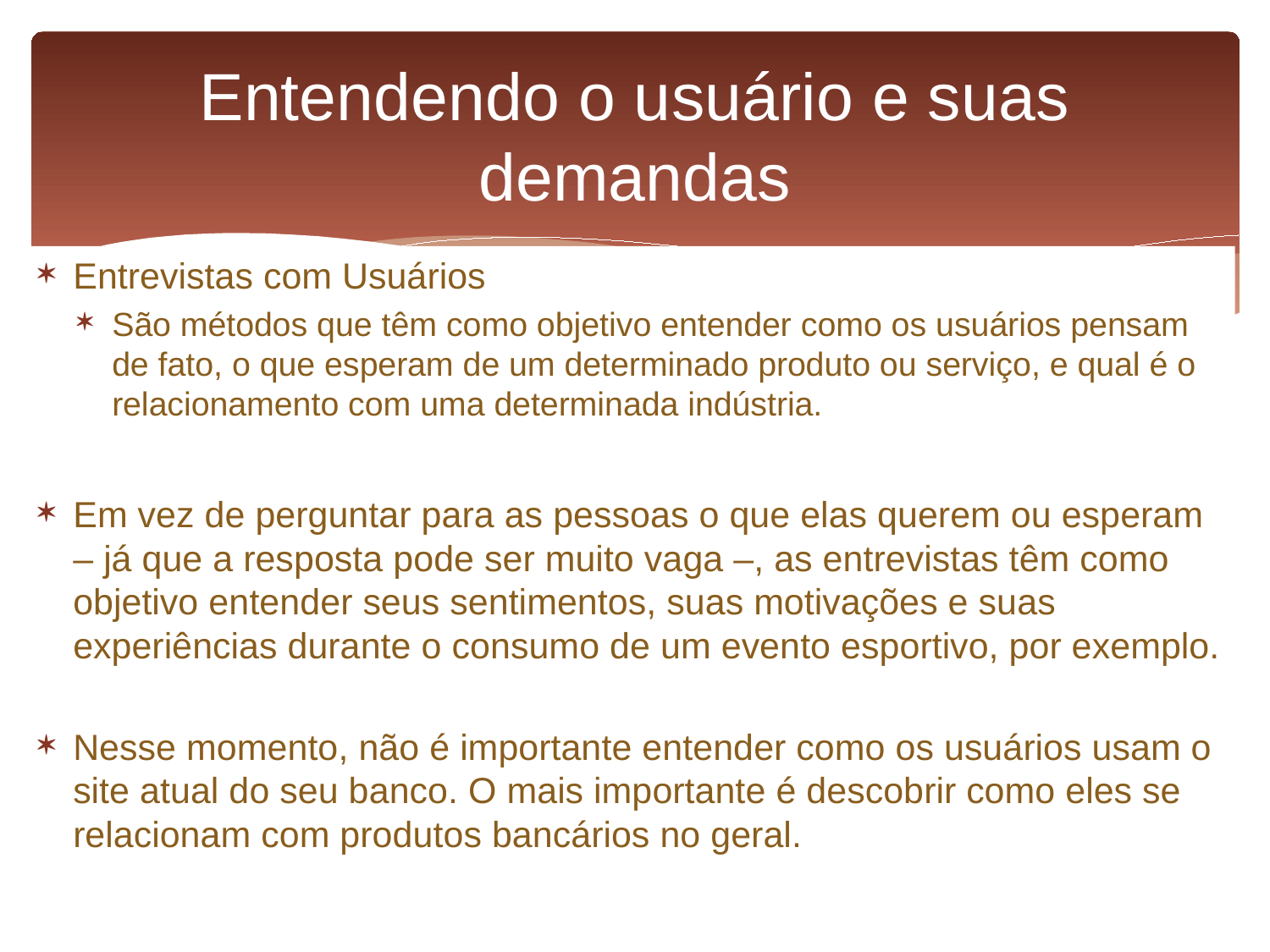

# Entendendo o usuário e suas demandas
Entrevistas com Usuários
São métodos que têm como objetivo entender como os usuários pensam de fato, o que esperam de um determinado produto ou serviço, e qual é o relacionamento com uma determinada indústria.

Em vez de perguntar para as pessoas o que elas querem ou esperam – já que a resposta pode ser muito vaga –, as entrevistas têm como objetivo entender seus sentimentos, suas motivações e suas experiências durante o consumo de um evento esportivo, por exemplo.

Nesse momento, não é importante entender como os usuários usam o site atual do seu banco. O mais importante é descobrir como eles se relacionam com produtos bancários no geral.